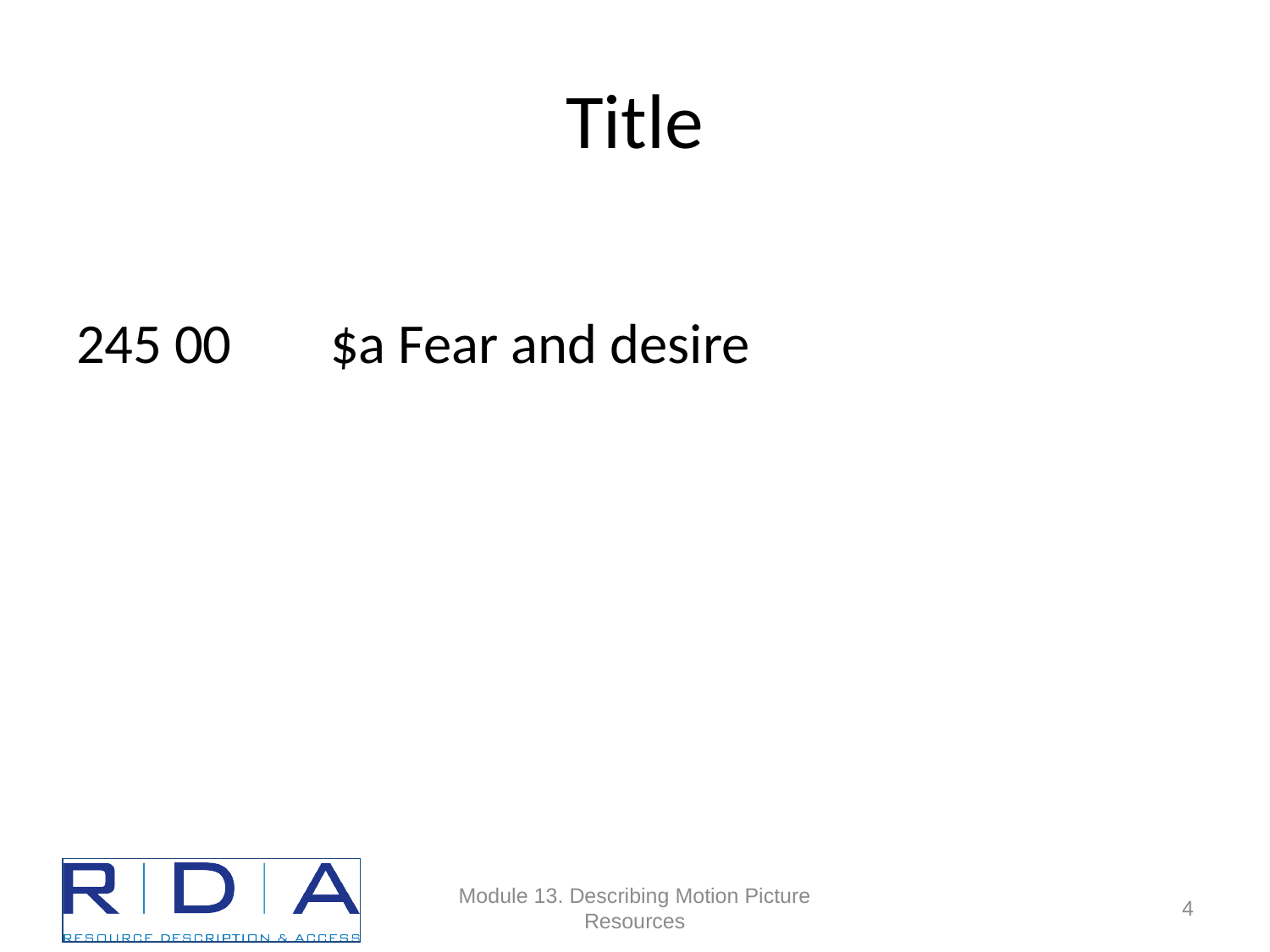

# Title

245 00 	$a Fear and desire
Module 13. Describing Motion Picture Resources
4